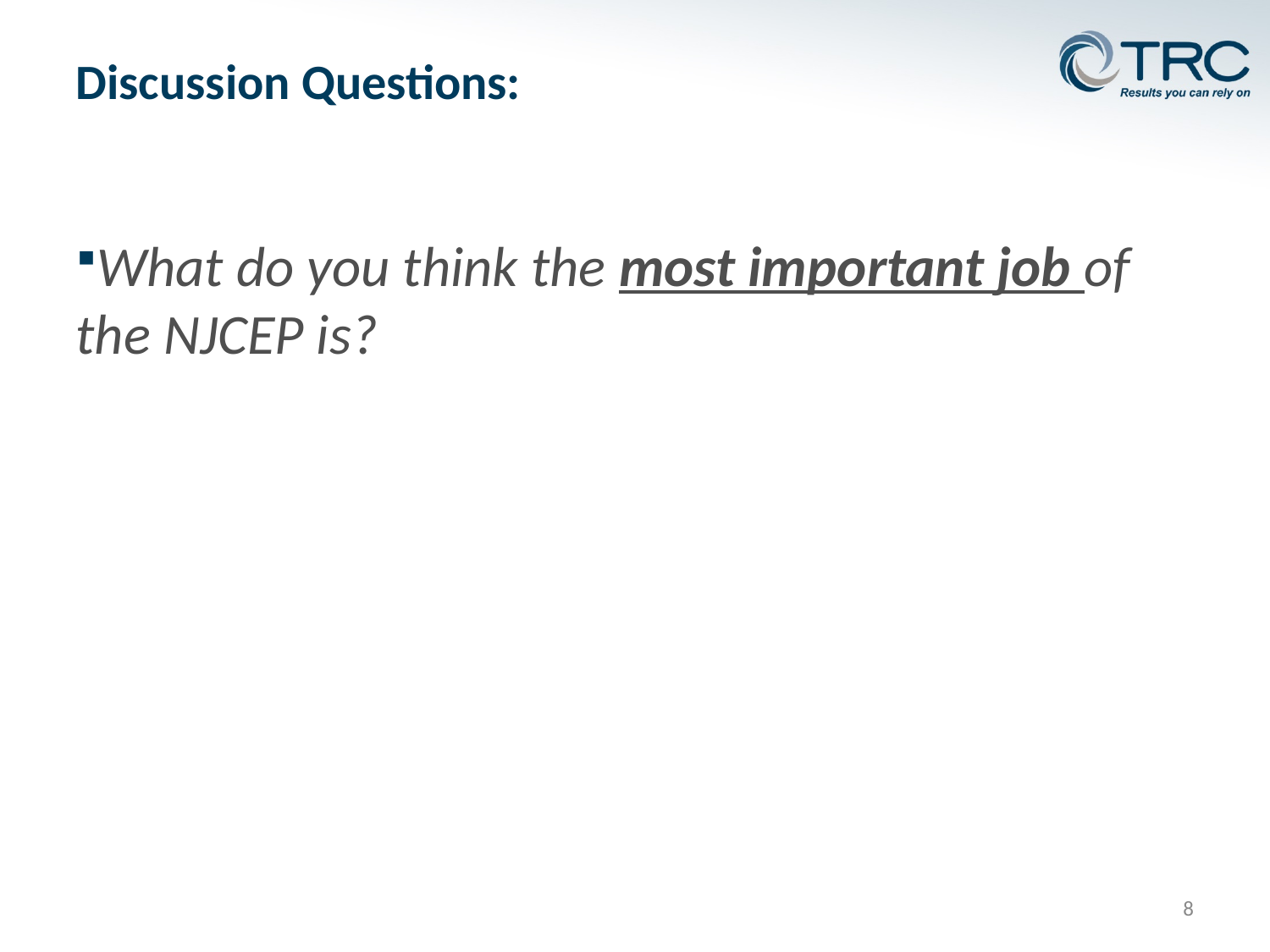

# Discussion Questions:
What do you think the most important job of the NJCEP is?

8